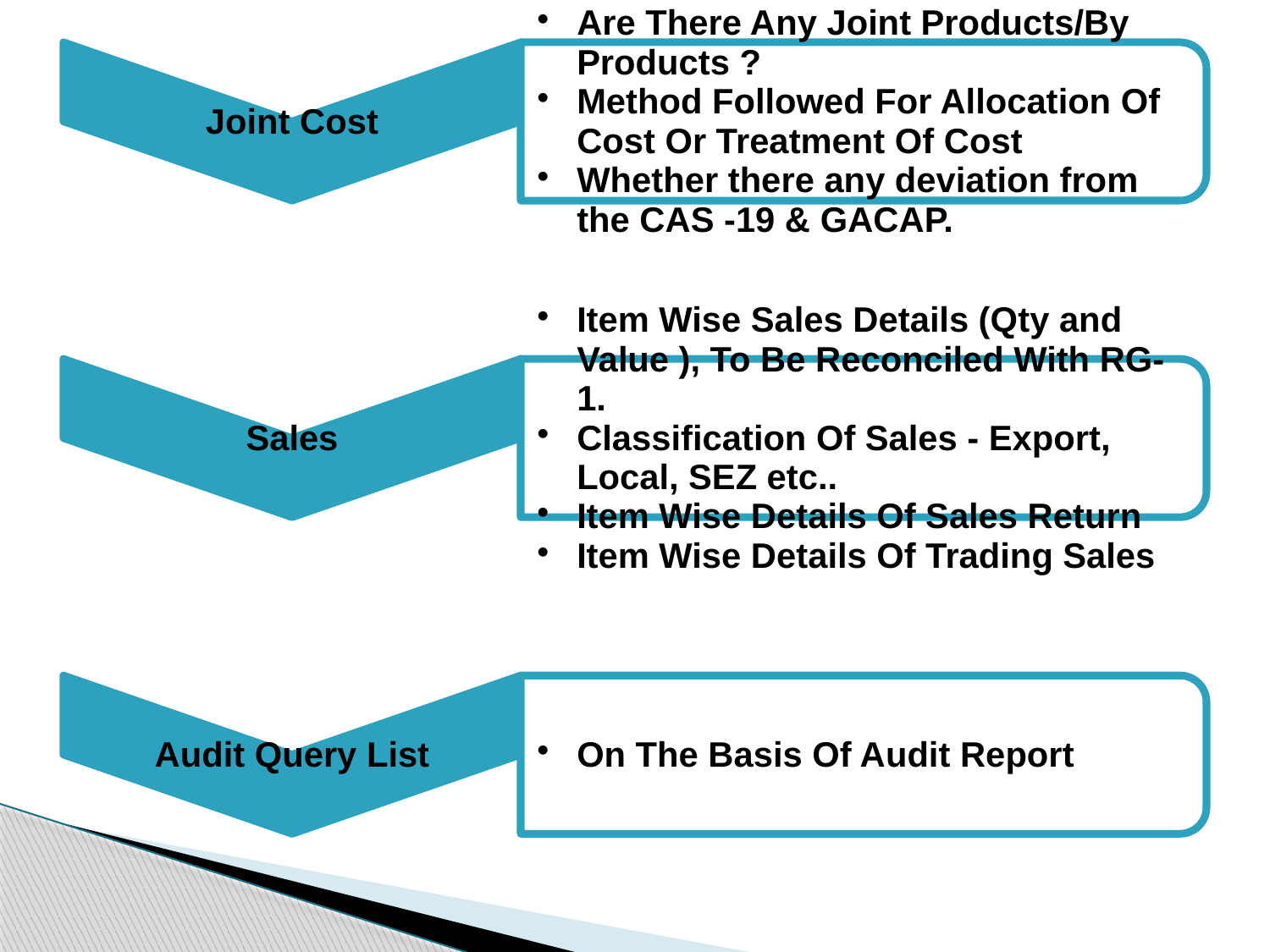

Joint Cost
Are There Any Joint Products/By Products ?
Sales
Item Wise Sales Details (Qty and Value ), To Be Reconciled With RG-1.
Method Followed For Allocation Of Cost Or Treatment Of Cost
Whether there any deviation from the CAS -19 & GACAP.
Classification Of Sales - Export, Local, SEZ etc..
Item Wise Details Of Sales Return
Item Wise Details Of Trading Sales
Audit Query List
On The Basis Of Audit Report